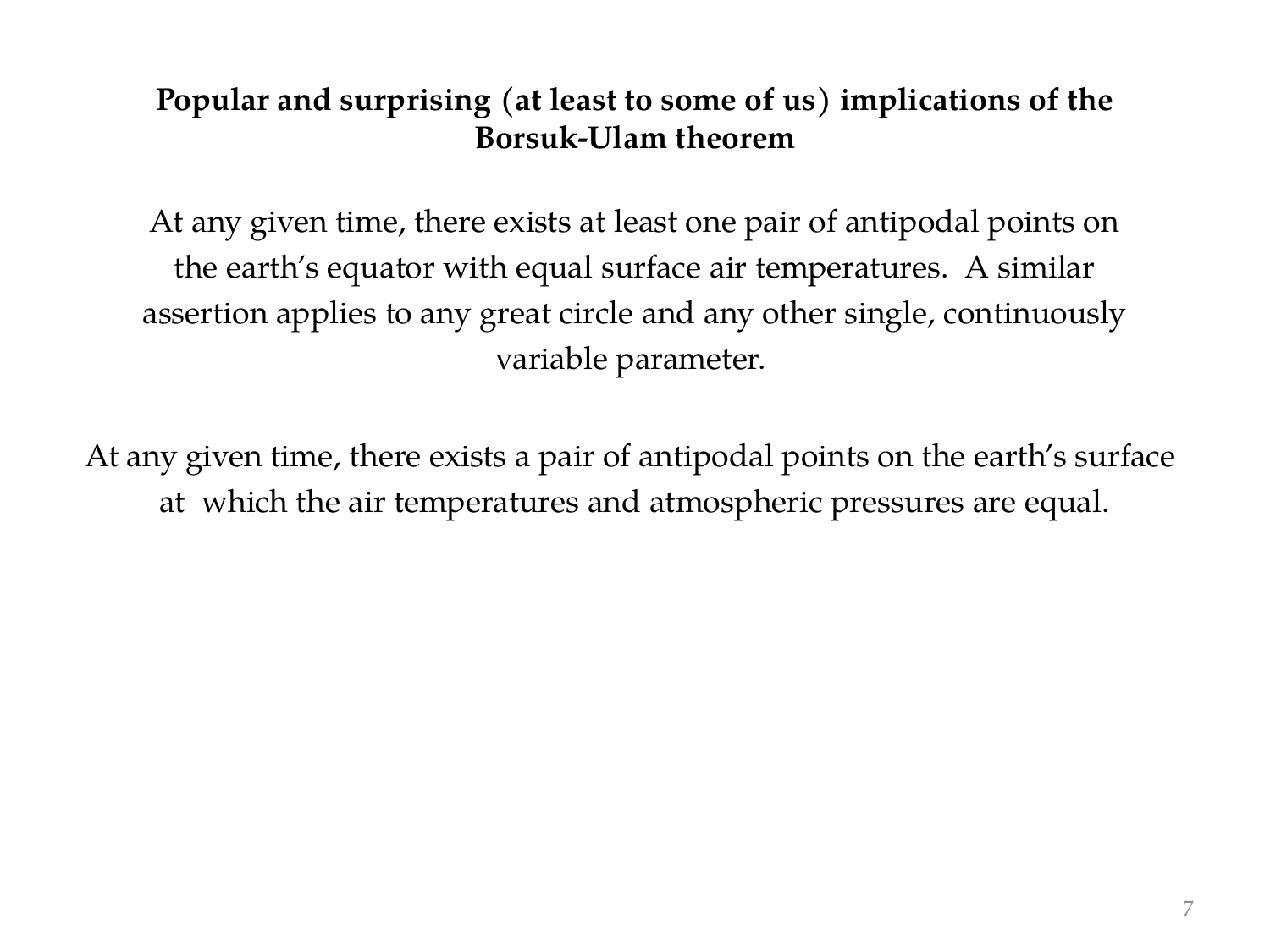

Popular and surprising (at least to some of us) implications of the
 Borsuk-Ulam theorem
At any given time, there exists at least one pair of antipodal points on the earth’s equator with equal surface air temperatures.  A similar assertion applies to any great circle and any other single, continuously variable parameter.
At any given time, there exists a pair of antipodal points on the earth’s surface
at  which the air temperatures and atmospheric pressures are equal.
7